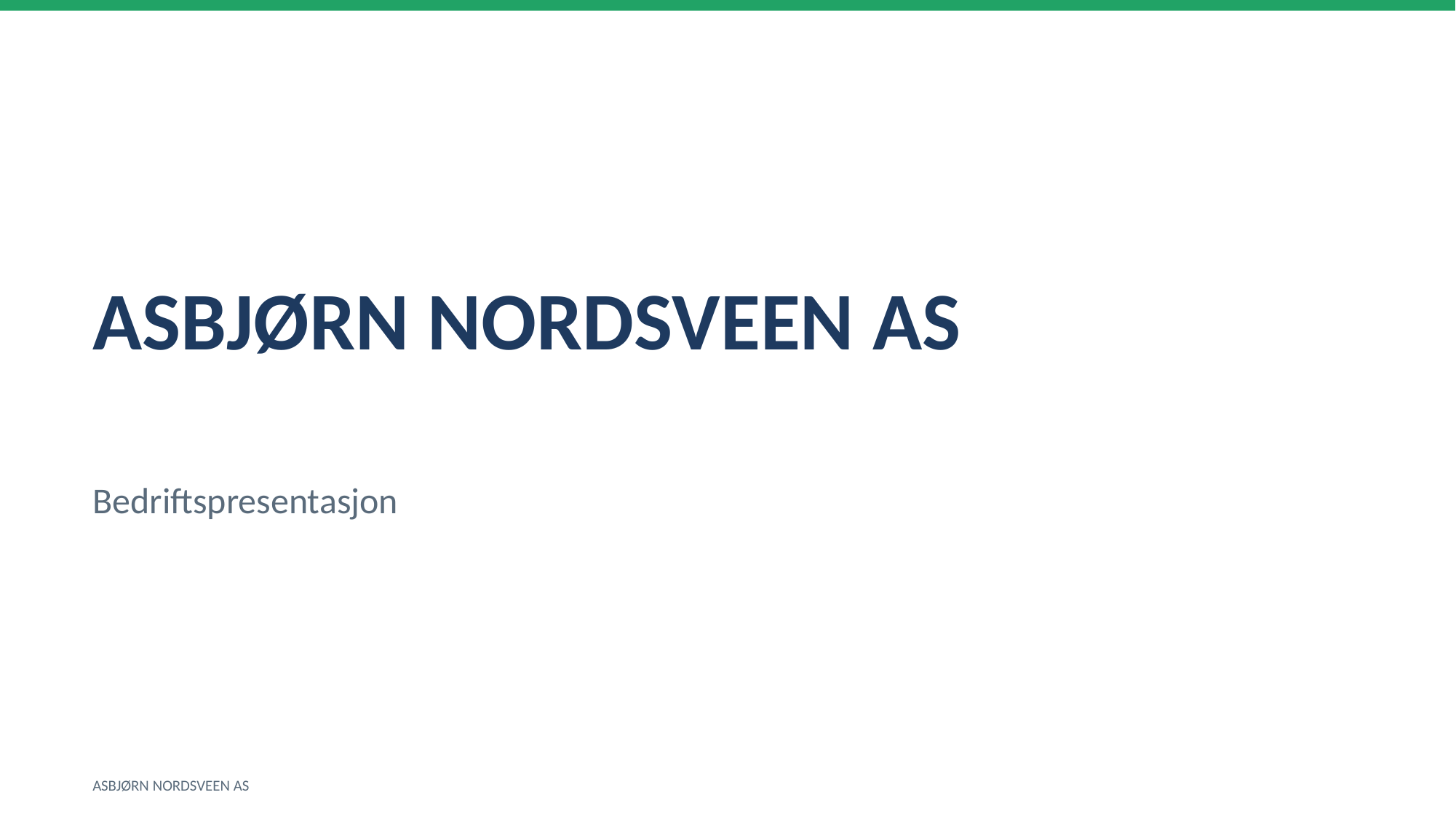

ASBJØRN NORDSVEEN AS
Bedriftspresentasjon
ASBJØRN NORDSVEEN AS